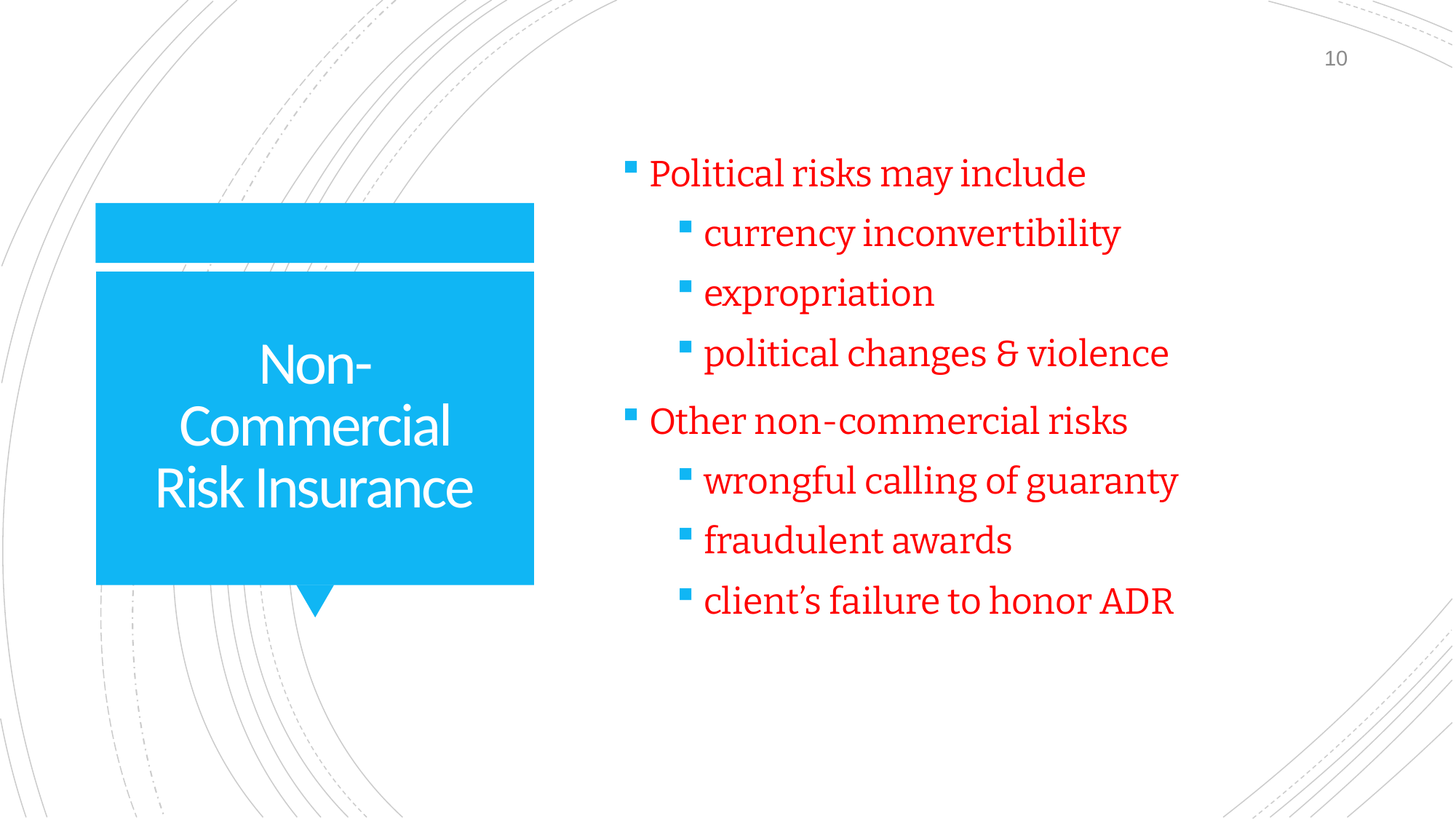

10
Political risks may include
currency inconvertibility
expropriation
political changes & violence
Other non-commercial risks
wrongful calling of guaranty
fraudulent awards
client’s failure to honor ADR

# Non-Commercial Risk Insurance